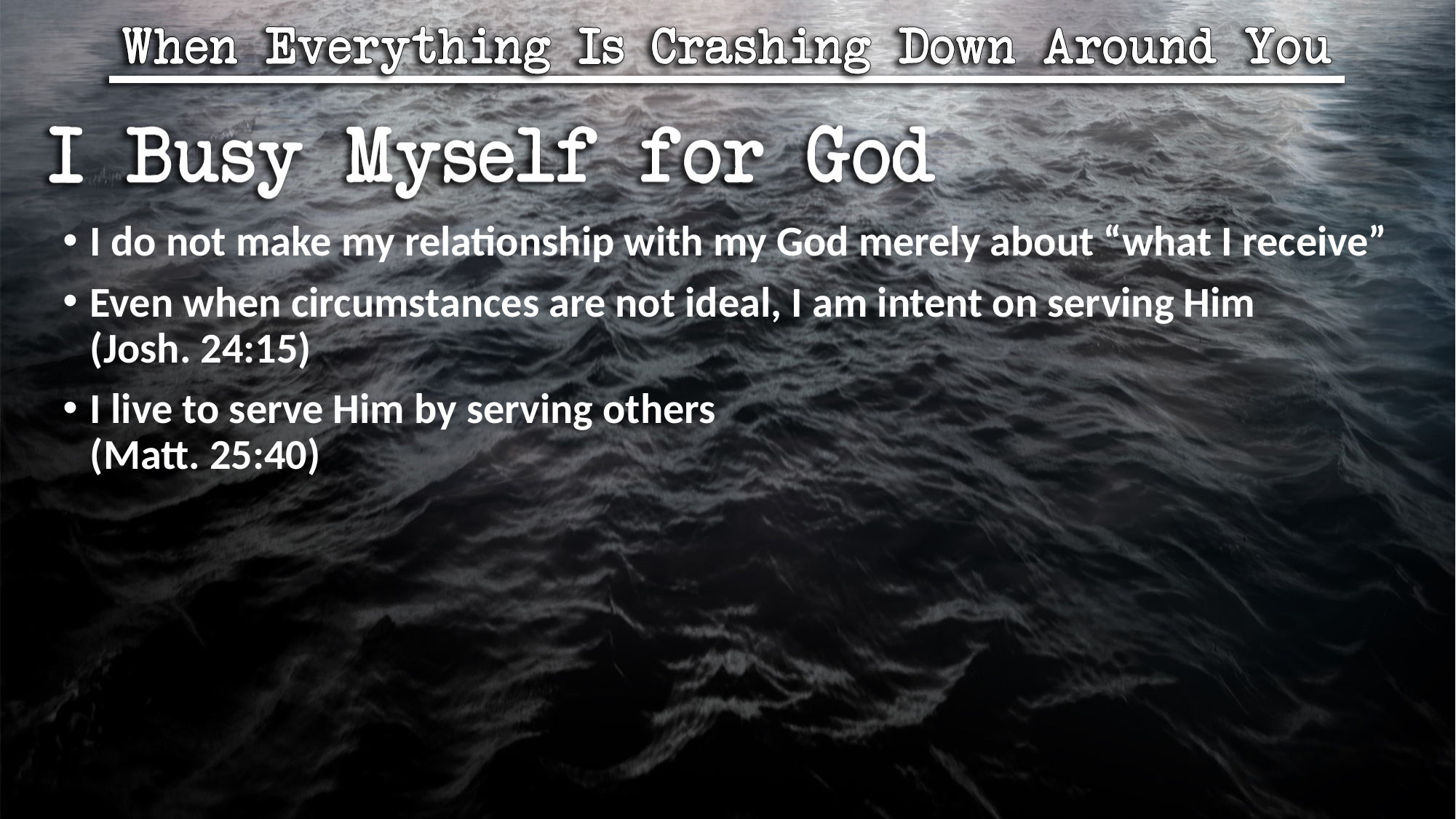

I do not make my relationship with my God merely about “what I receive”
Even when circumstances are not ideal, I am intent on serving Him
(Josh. 24:15)
I live to serve Him by serving others
(Matt. 25:40)